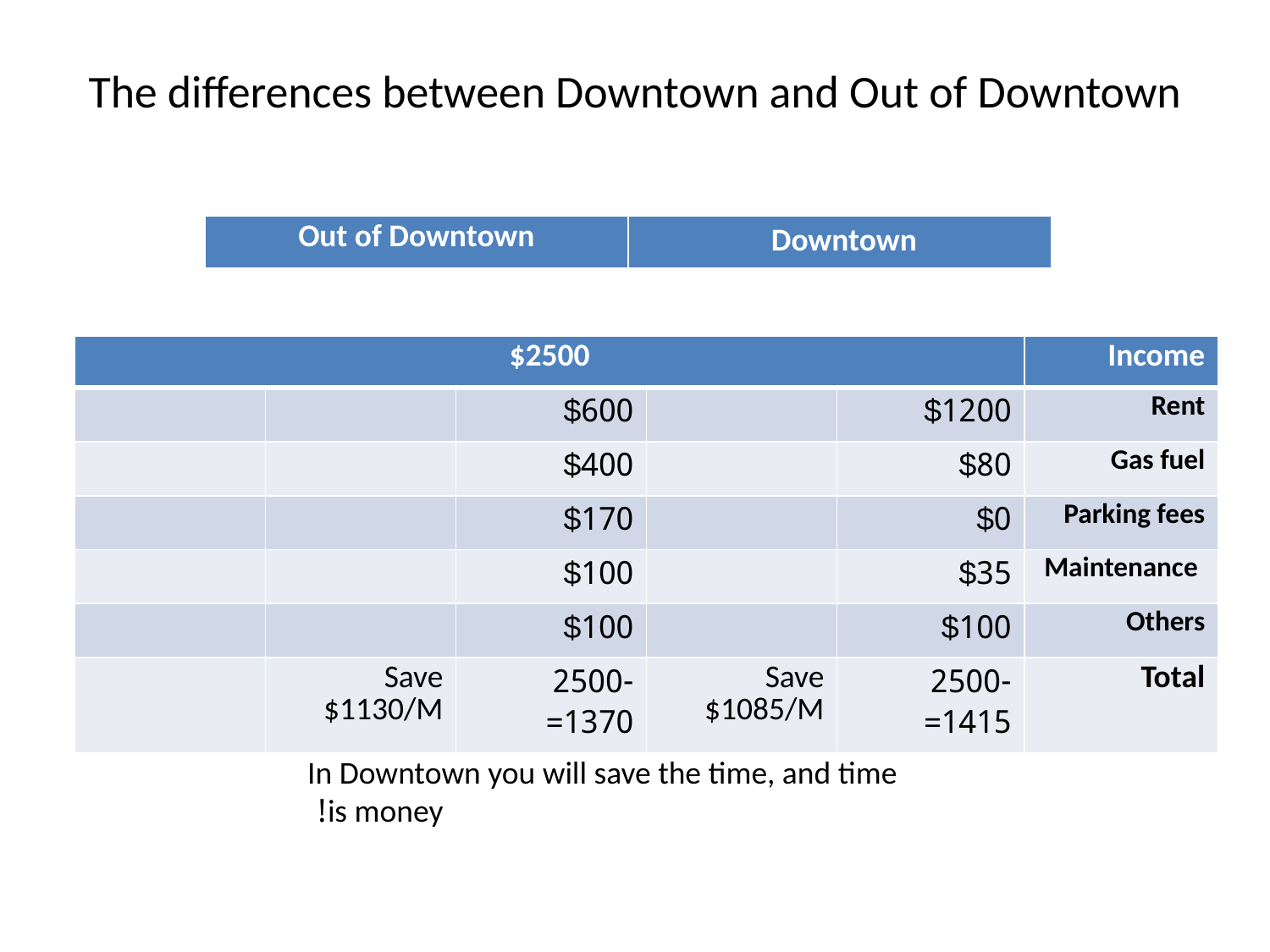

# The differences between Downtown and Out of Downtown
| Out of Downtown | Downtown |
| --- | --- |
| $2500 |  |  |  |  | Income |
| --- | --- | --- | --- | --- | --- |
|  |  | $600 |  | $1200 | Rent |
|  |  | $400 |  | $80 | Gas fuel |
|  |  | $170 |  | $0 | Parking fees |
|  |  | $100 |  | $35 | Maintenance |
|  |  | $100 |  | $100 | Others |
|  | Save $1130/M | 2500-1370= | Save $1085/M | 2500-1415= | Total |
In Downtown you will save the time, and time is money!